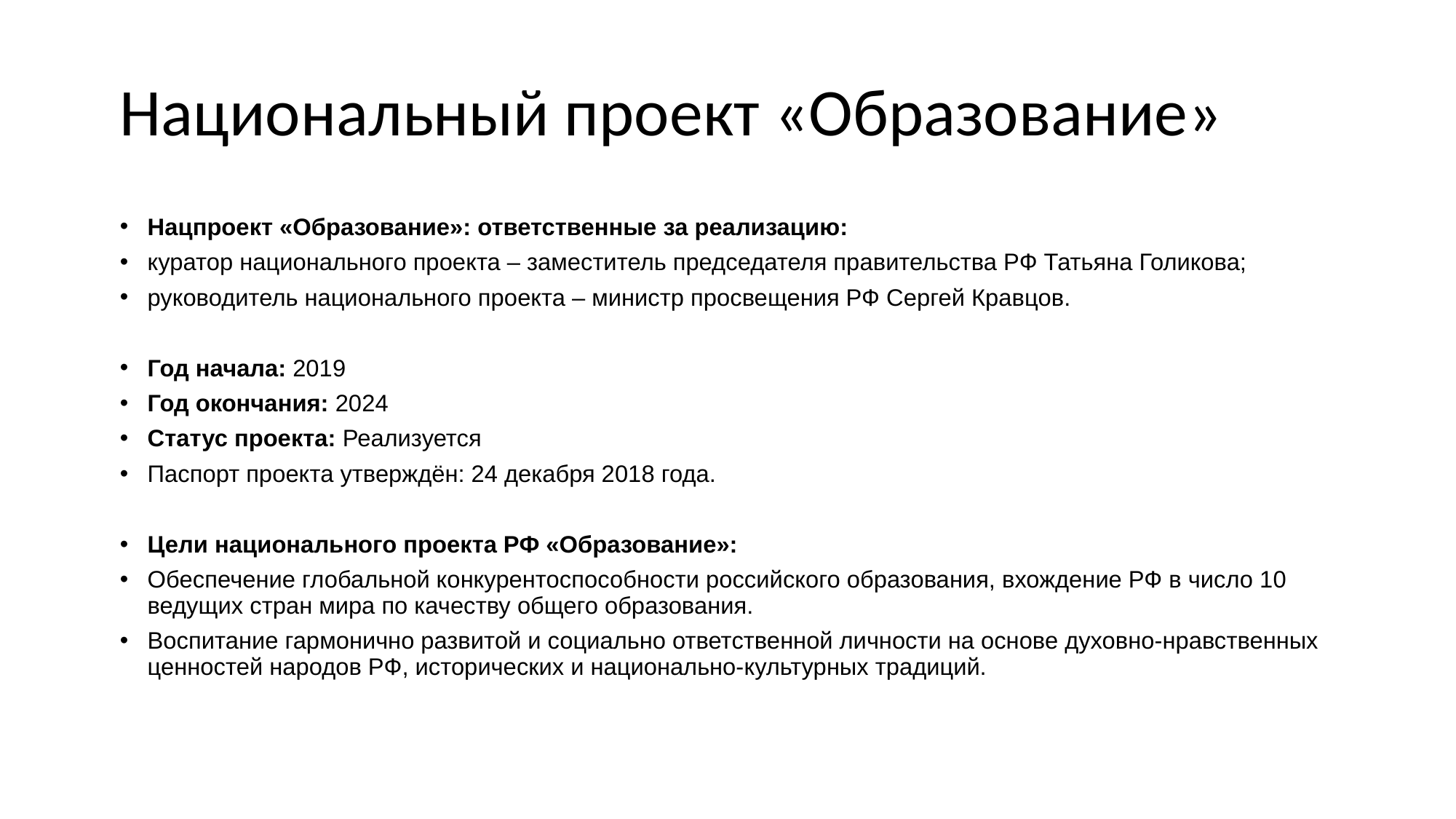

# Национальный проект «Образование»
Нацпроект «Образование»: ответственные за реализацию:
куратор национального проекта – заместитель председателя правительства РФ Татьяна Голикова;
руководитель национального проекта – министр просвещения РФ Сергей Кравцов.

Год начала: 2019
Год окончания: 2024
Статус проекта: Реализуется
Паспорт проекта утверждён: 24 декабря 2018 года.

Цели национального проекта РФ «Образование»:
Обеспечение глобальной конкурентоспособности российского образования, вхождение РФ в число 10 ведущих стран мира по качеству общего образования.
Воспитание гармонично развитой и социально ответственной личности на основе духовно-нравственных ценностей народов РФ, исторических и национально-культурных традиций.